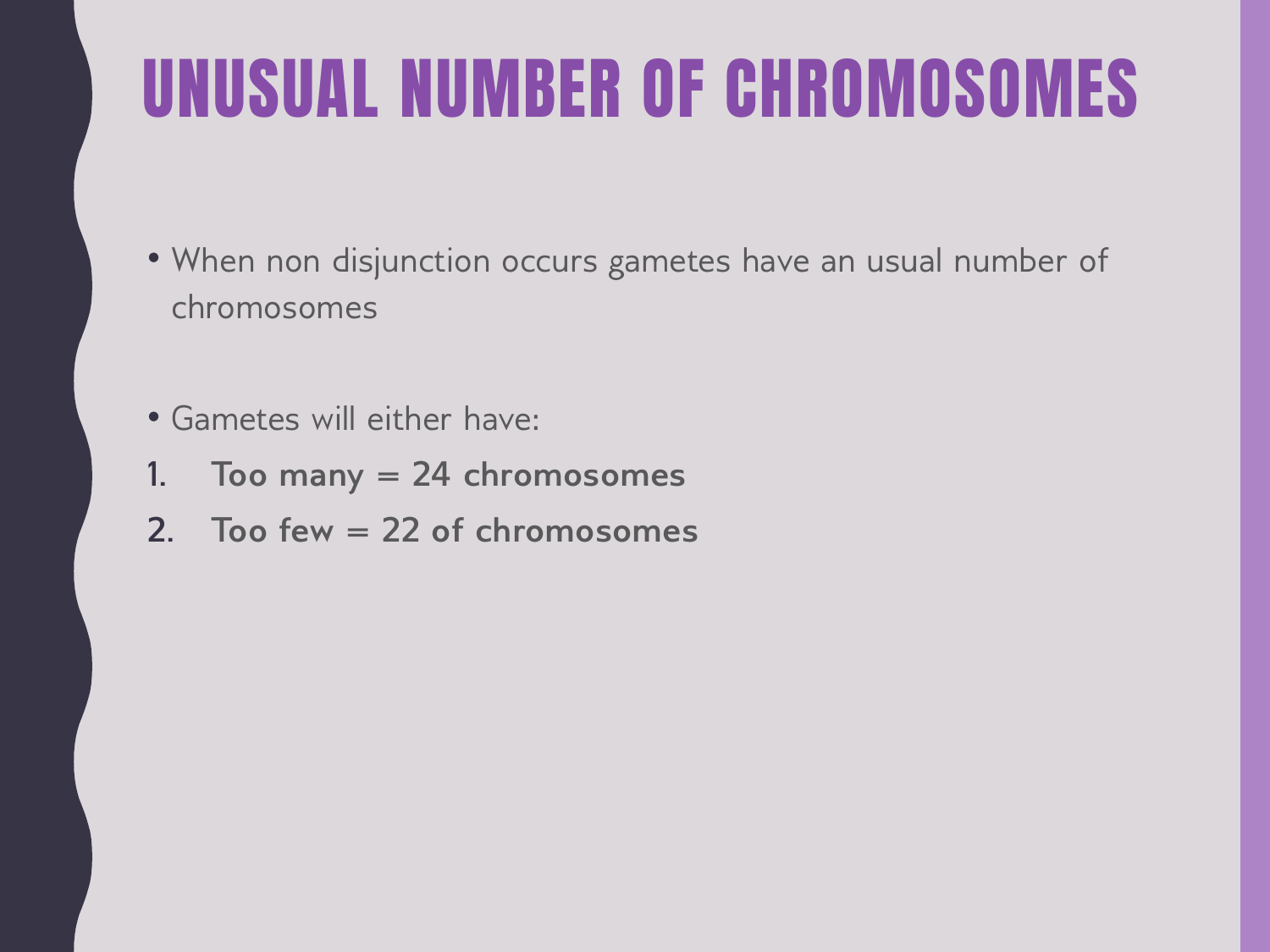

# Unusual number of chromosomes
When non disjunction occurs gametes have an usual number of chromosomes

Gametes will either have:
Too many = 24 chromosomes
Too few = 22 of chromosomes